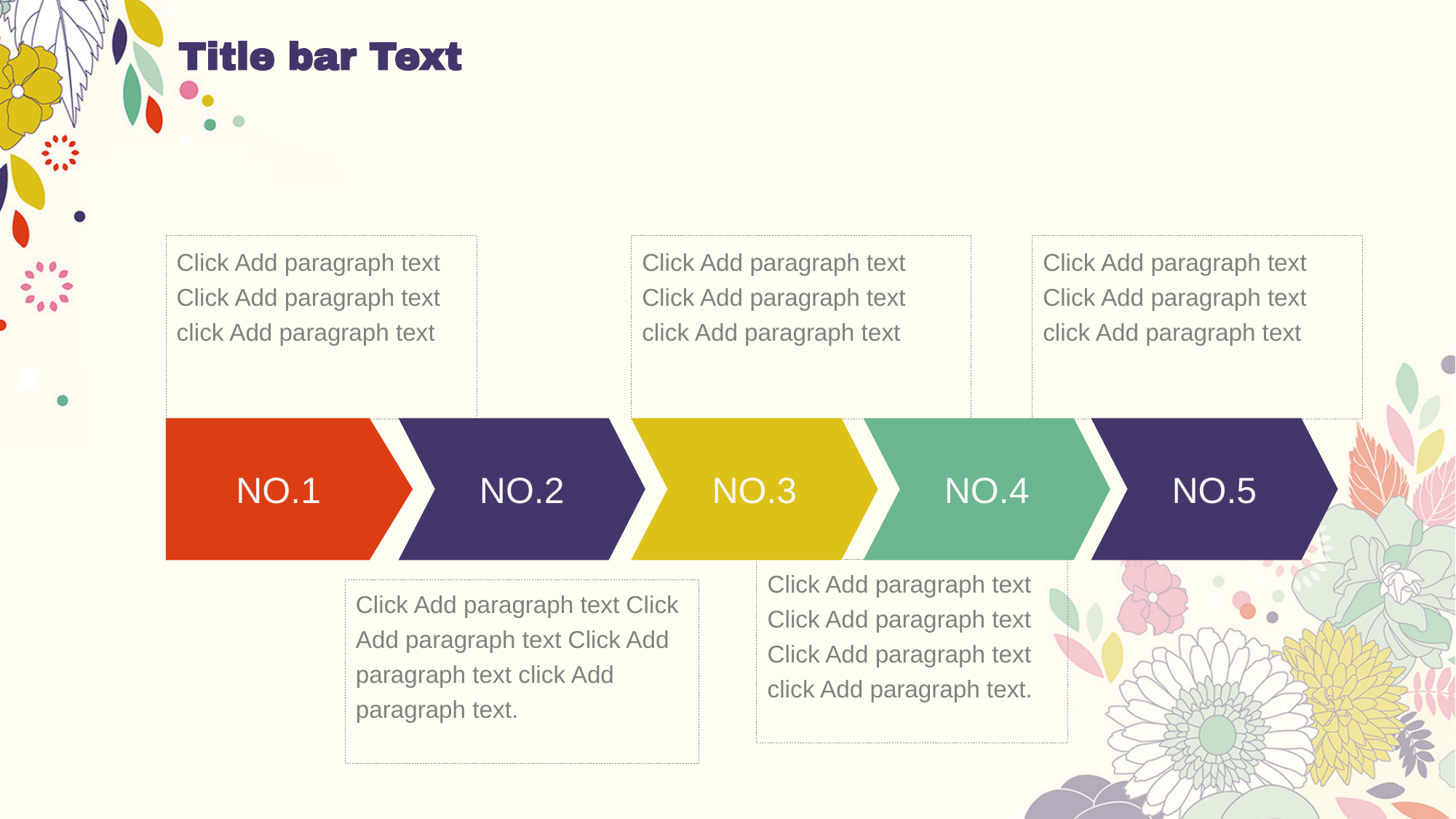

# Title bar Text
Click Add paragraph text Click Add paragraph text click Add paragraph text
Click Add paragraph text Click Add paragraph text click Add paragraph text
Click Add paragraph text Click Add paragraph text click Add paragraph text
NO.1
NO.2
NO.3
NO.4
NO.5
Click Add paragraph text Click Add paragraph text Click Add paragraph text click Add paragraph text.

Click Add paragraph text Click Add paragraph text Click Add paragraph text click Add paragraph text.